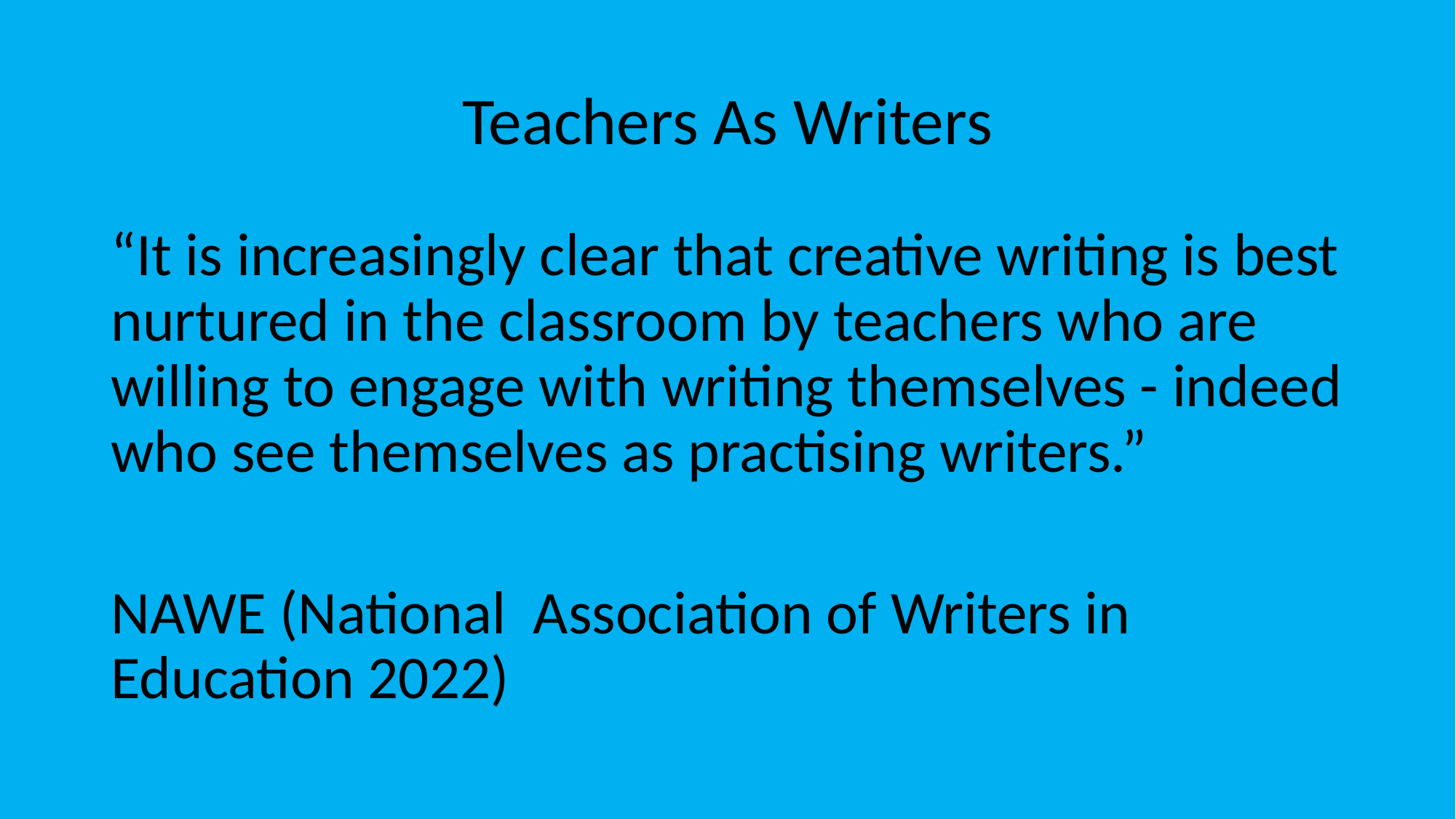

# Teachers As Writers
“It is increasingly clear that creative writing is best nurtured in the classroom by teachers who are willing to engage with writing themselves - indeed who see themselves as practising writers.”

NAWE (National  Association of Writers in Education 2022)